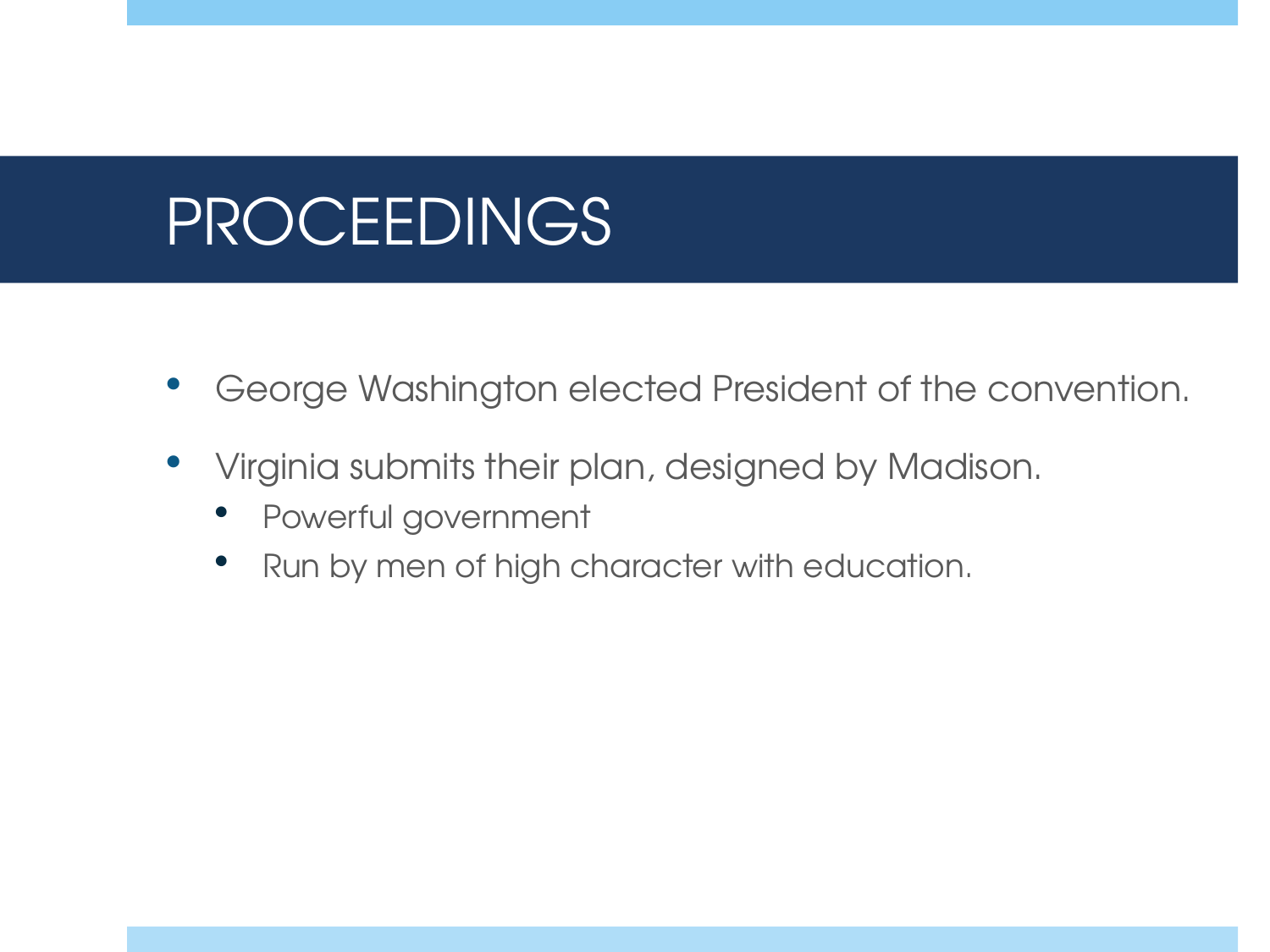

# PROCEEDINGS
George Washington elected President of the convention.
Virginia submits their plan, designed by Madison.
Powerful government
Run by men of high character with education.